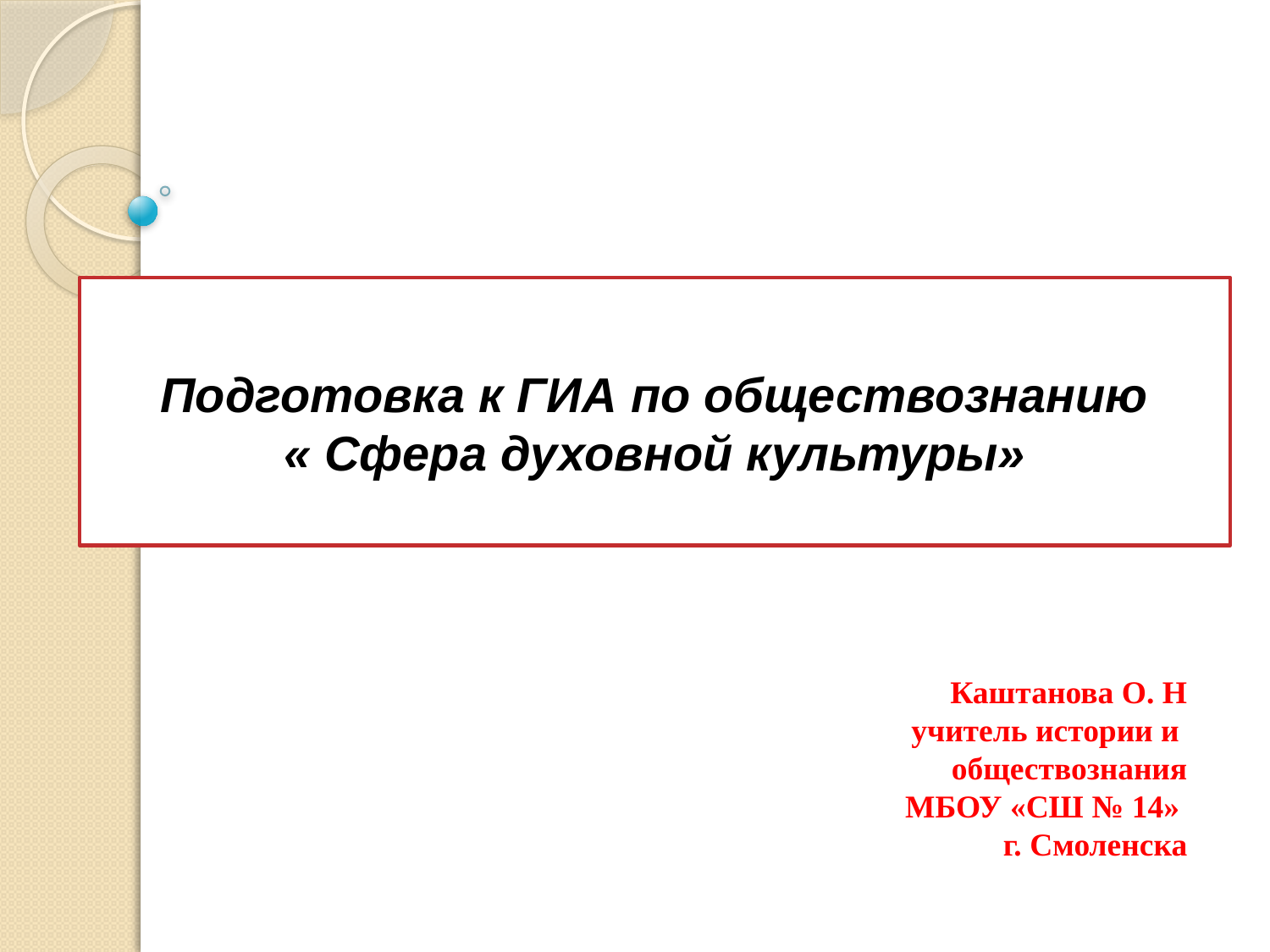

# Подготовка к ГИА по обществознанию « Сфера духовной культуры»
Каштанова О. Н
учитель истории и
обществознания
МБОУ «СШ № 14»
г. Смоленска